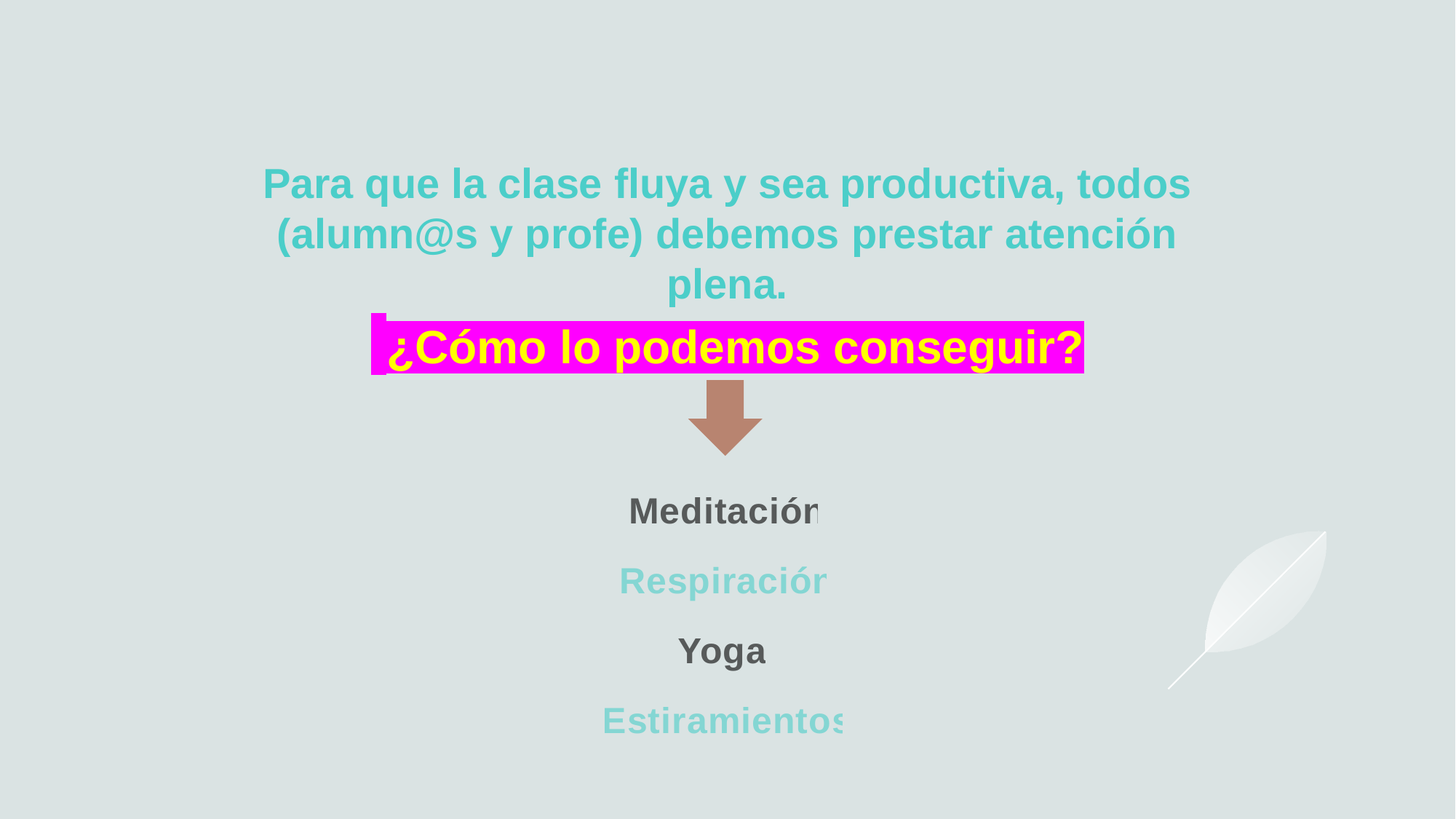

# Para que la clase fluya y sea productiva, todos (alumn@s y profe) debemos prestar atención plena. ¿Cómo lo podemos conseguir?

Meditación
Respiración
Yoga
Estiramientos